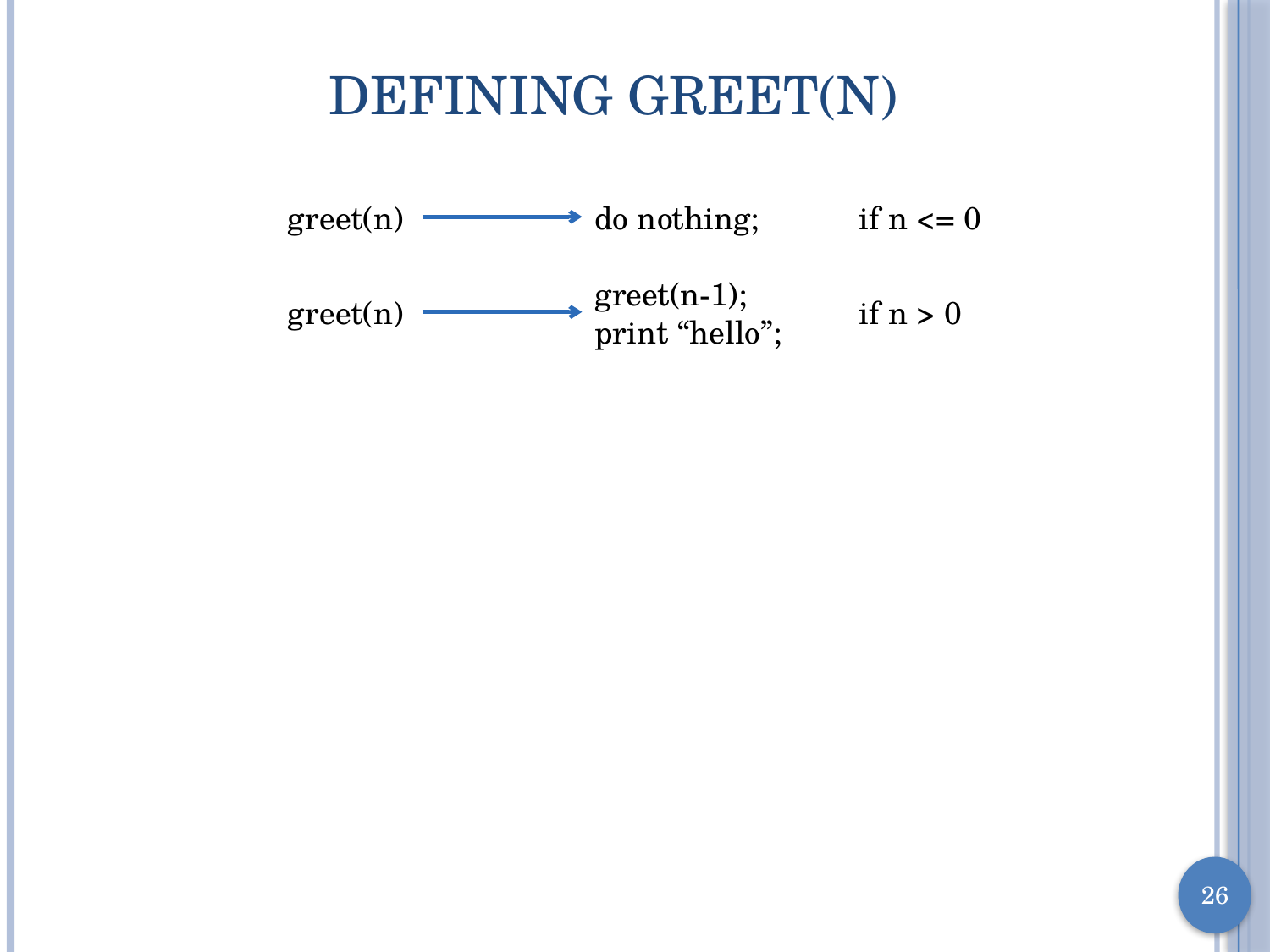

# Defining greet(n)
greet(n)
do nothing;
if n <= 0
greet(n-1);
print “hello”;
greet(n)
if n > 0